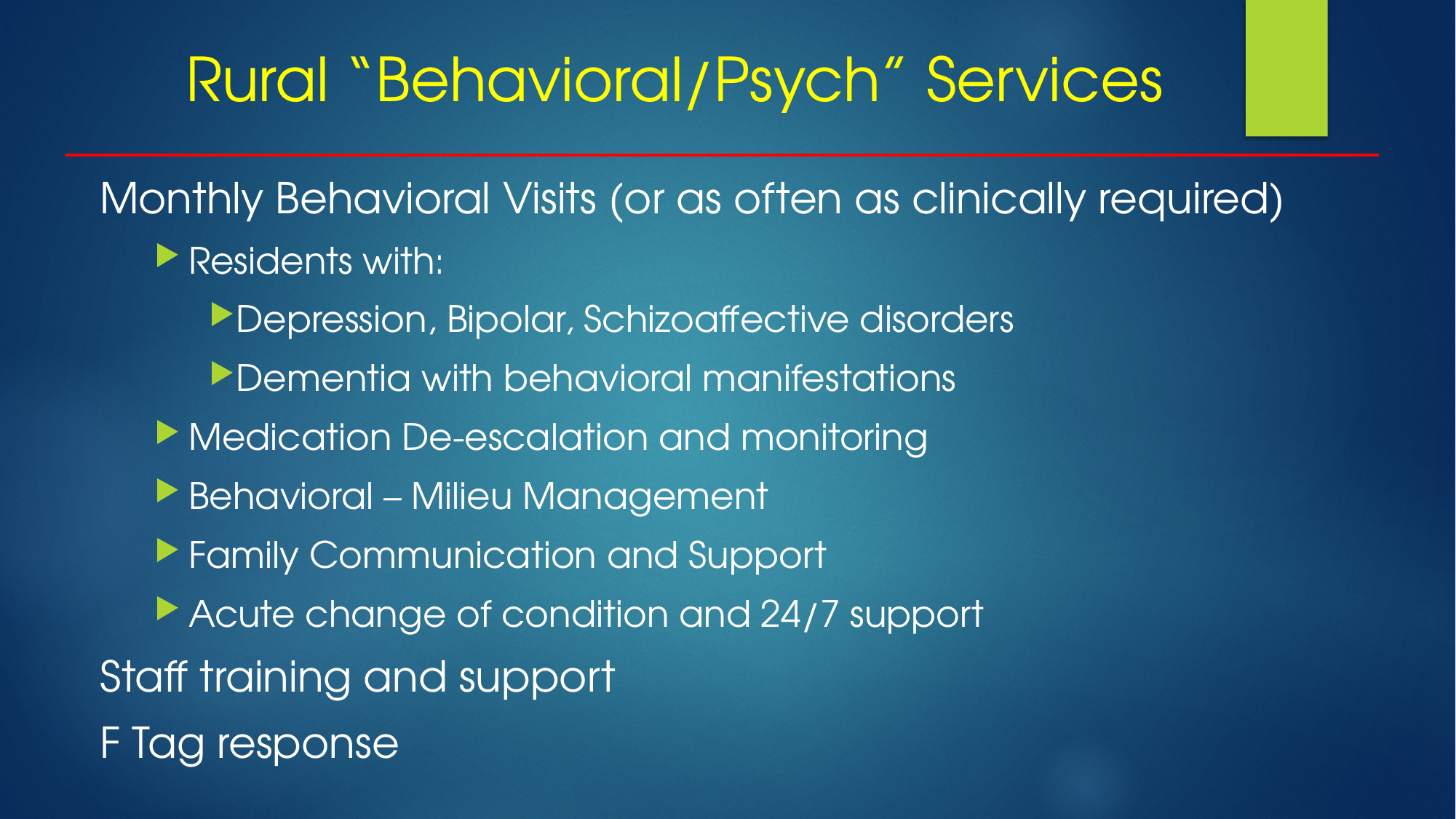

# Rural “Behavioral/Psych” Services
Monthly Behavioral Visits (or as often as clinically required)
Residents with:
Depression, Bipolar, Schizoaffective disorders
Dementia with behavioral manifestations
Medication De-escalation and monitoring
Behavioral – Milieu Management
Family Communication and Support
Acute change of condition and 24/7 support
Staff training and support
F Tag response